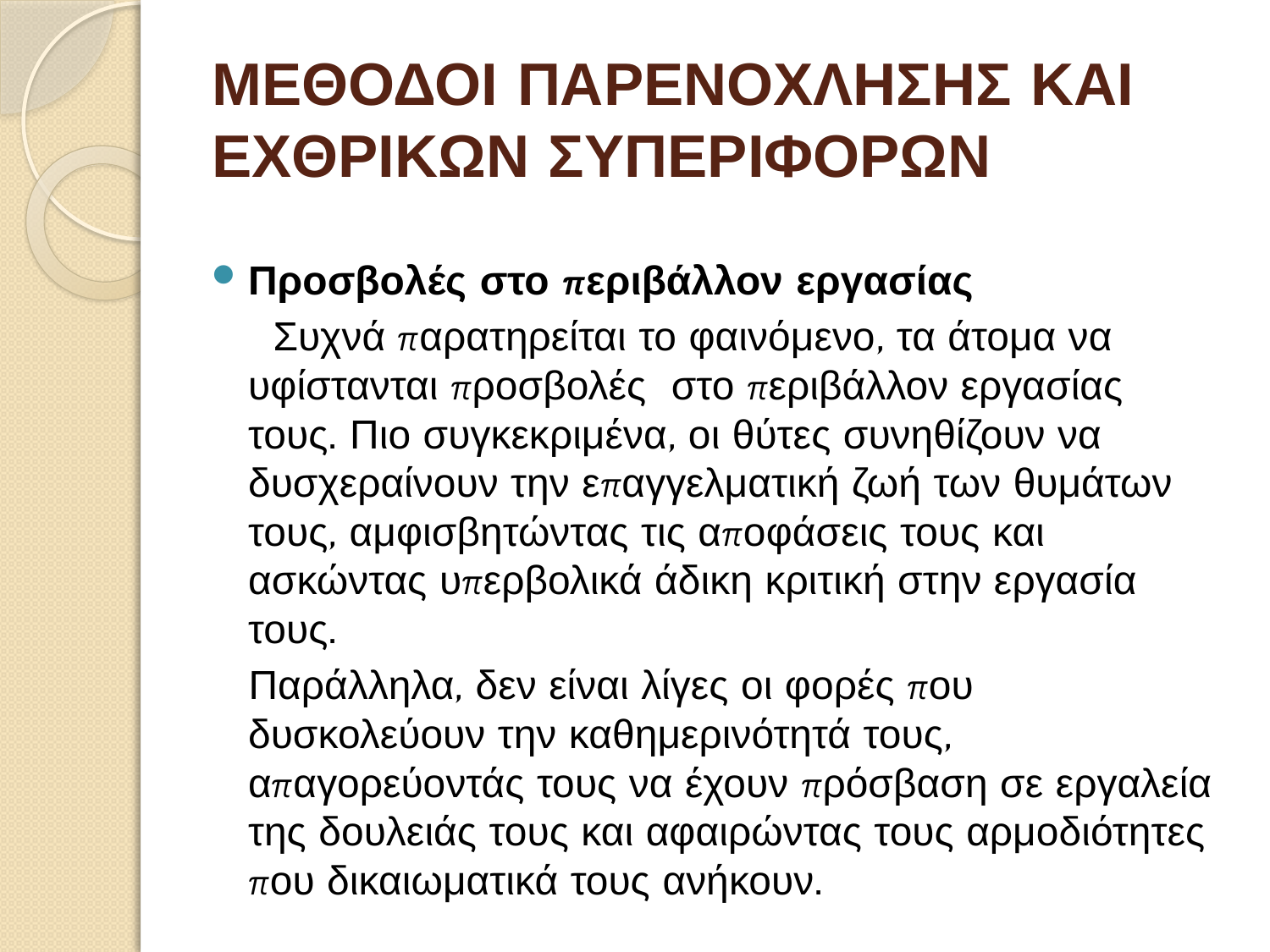

# ΜΕΘΟΔΟΙ ΠΑΡΕΝΟΧΛΗΣΗΣ ΚΑΙ ΕΧΘΡΙΚΩΝ ΣΥΠΕΡΙΦΟΡΩΝ
Προσβολές στο περιβάλλον εργασίας
     Συχνά παρατηρείται το φαινόμενο, τα άτομα να υφίστανται προσβολές  στο περιβάλλον εργασίας τους. Πιο συγκεκριμένα, οι θύτες συνηθίζουν να δυσχεραίνουν την επαγγελματική ζωή των θυμάτων τους, αμφισβητώντας τις αποφάσεις τους και ασκώντας υπερβολικά άδικη κριτική στην εργασία τους.
   Παράλληλα, δεν είναι λίγες οι φορές που δυσκολεύουν την καθημερινότητά τους, απαγορεύοντάς τους να έχουν πρόσβαση σε εργαλεία της δουλειάς τους και αφαιρώντας τους αρμοδιότητες που δικαιωματικά τους ανήκουν.